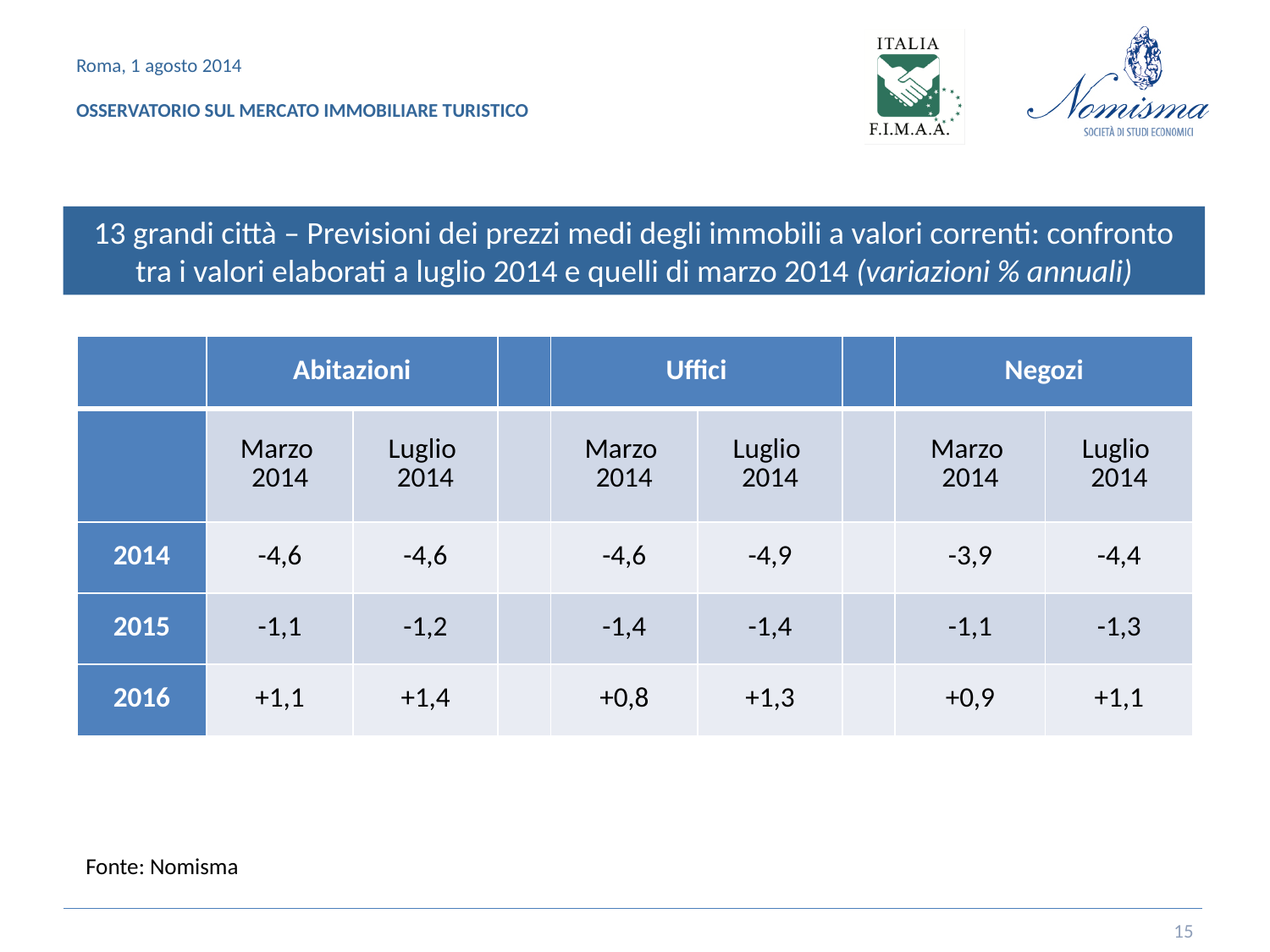

13 grandi città – Previsioni dei prezzi medi degli immobili a valori correnti: confronto tra i valori elaborati a luglio 2014 e quelli di marzo 2014 (variazioni % annuali)
|  | Abitazioni |  |  | Uffici |  |  | Negozi |  |
| --- | --- | --- | --- | --- | --- | --- | --- | --- |
|  | Marzo 2014 | Luglio 2014 |  | Marzo 2014 | Luglio 2014 |  | Marzo 2014 | Luglio 2014 |
| 2014 | -4,6 | -4,6 |  | -4,6 | -4,9 |  | -3,9 | -4,4 |
| 2015 | -1,1 | -1,2 |  | -1,4 | -1,4 |  | -1,1 | -1,3 |
| 2016 | +1,1 | +1,4 |  | +0,8 | +1,3 |  | +0,9 | +1,1 |
Fonte: Nomisma
15